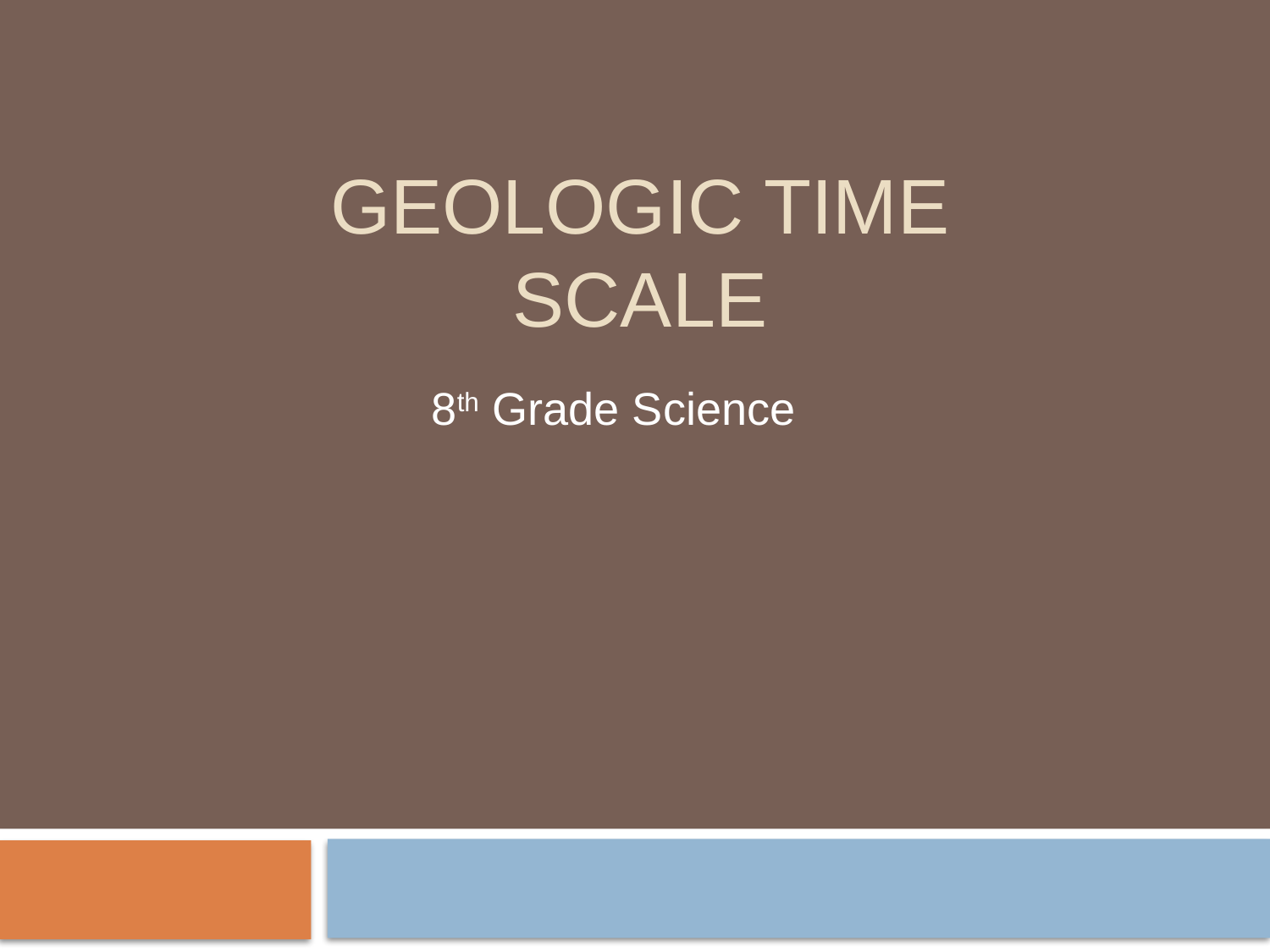

# Geologic Time Scale
8th Grade Science